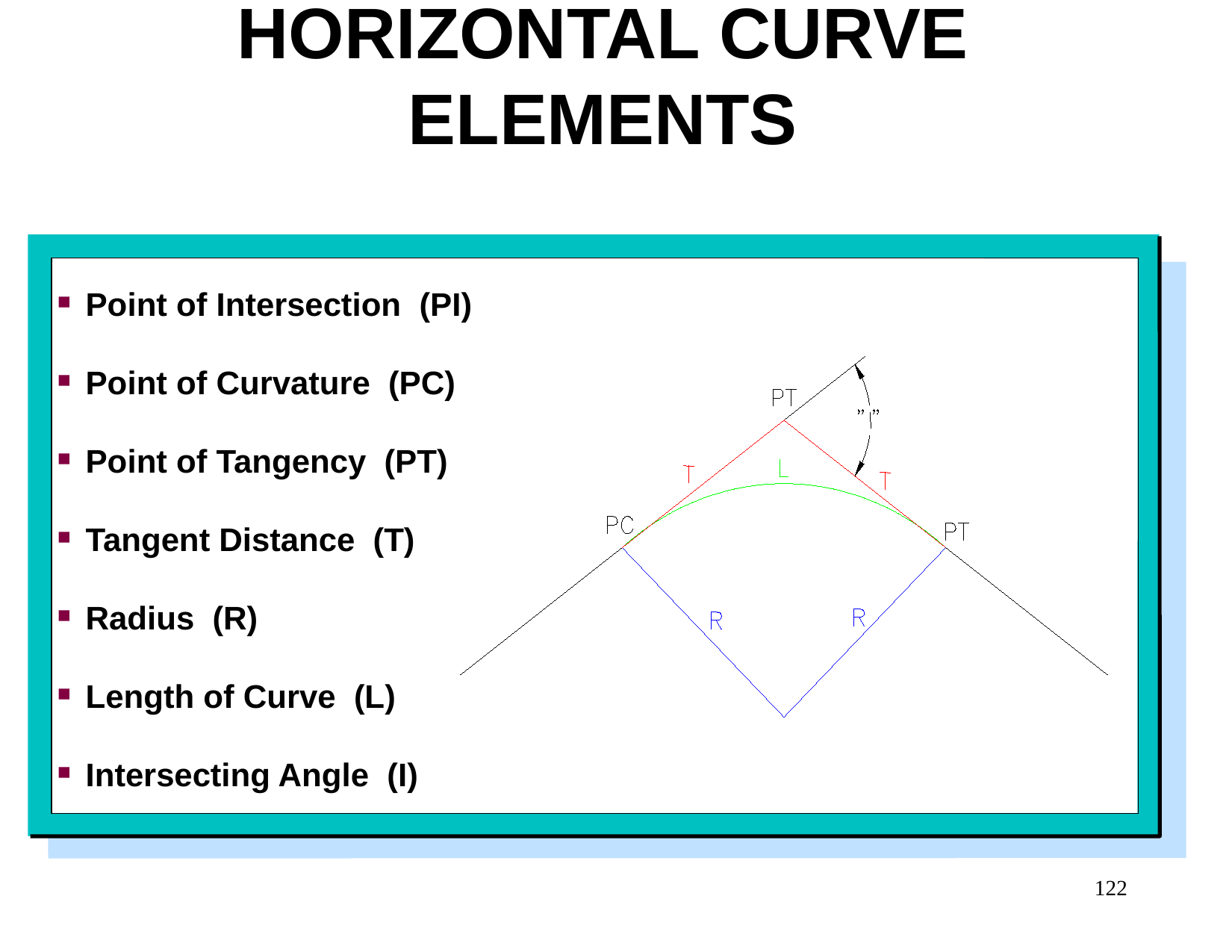

HORIZONTAL CURVE ELEMENTS

Point of Intersection  (PI)
Point of Curvature  (PC)
Point of Tangency  (PT)
Tangent Distance  (T)
Radius  (R)
Length of Curve  (L)
Intersecting Angle  (I)

122